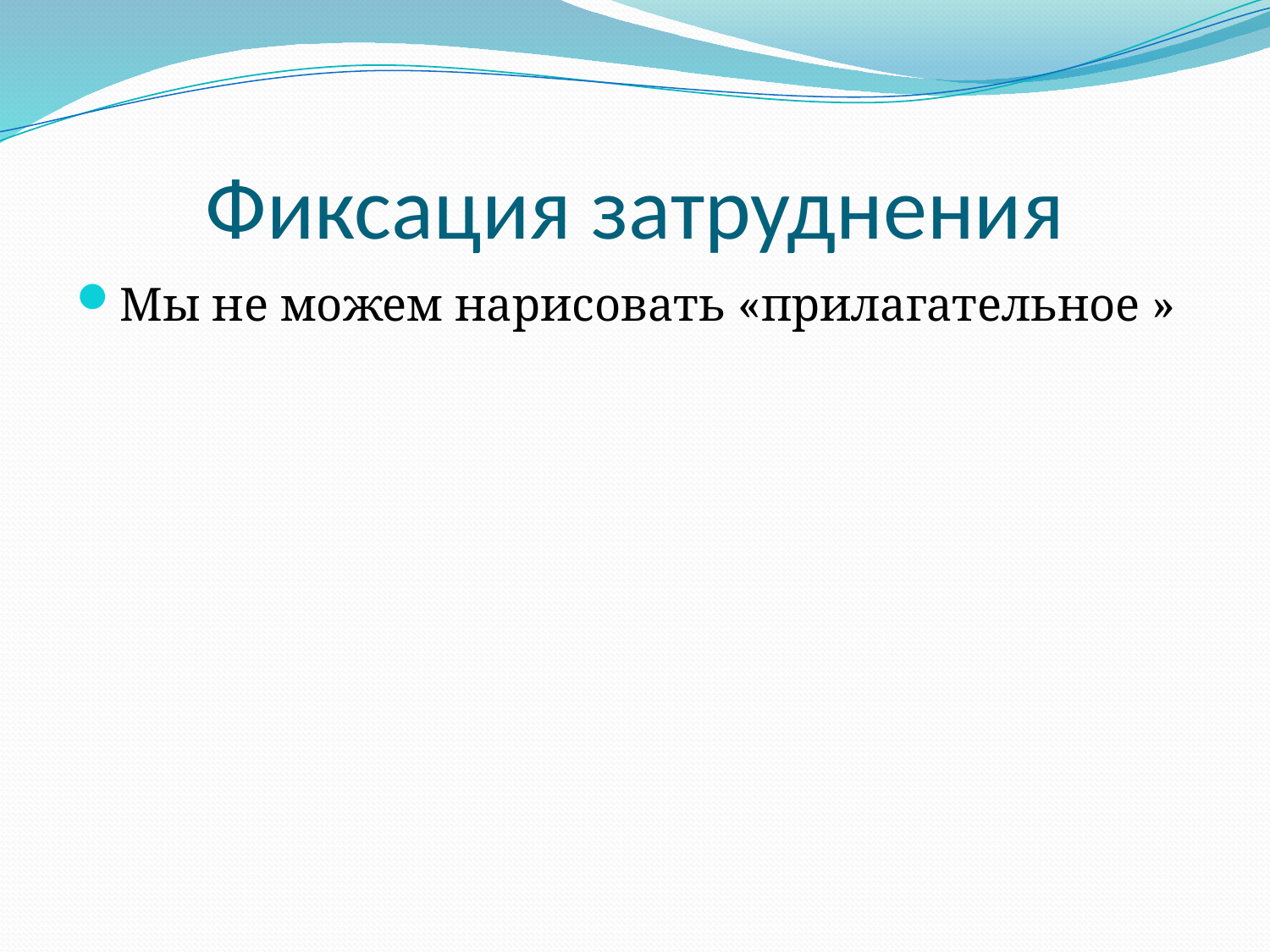

# Фиксация затруднения
Мы не можем нарисовать «прилагательное »